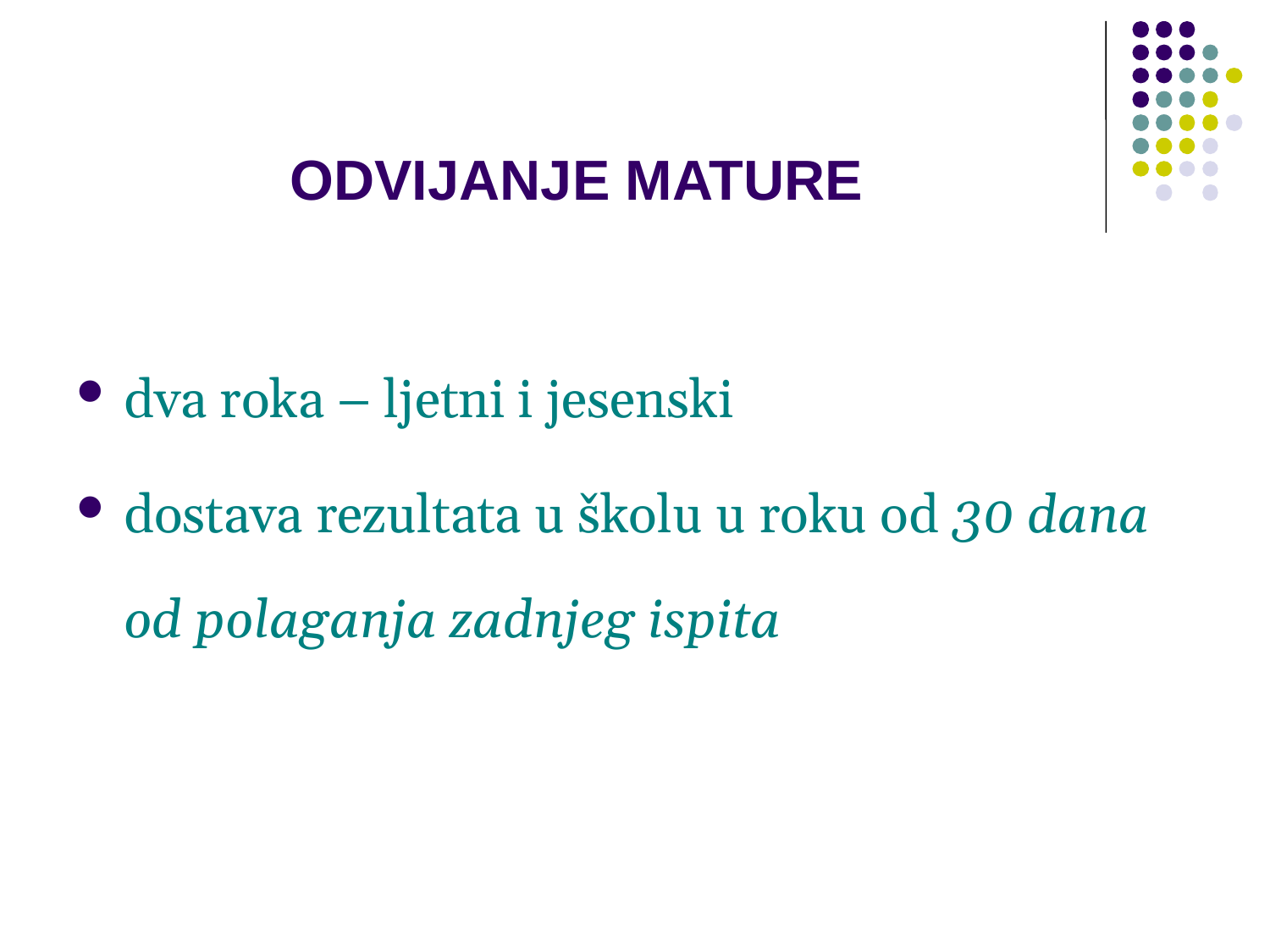

# ODVIJANJE MATURE
dva roka – ljetni i jesenski
dostava rezultata u školu u roku od 30 dana od polaganja zadnjeg ispita